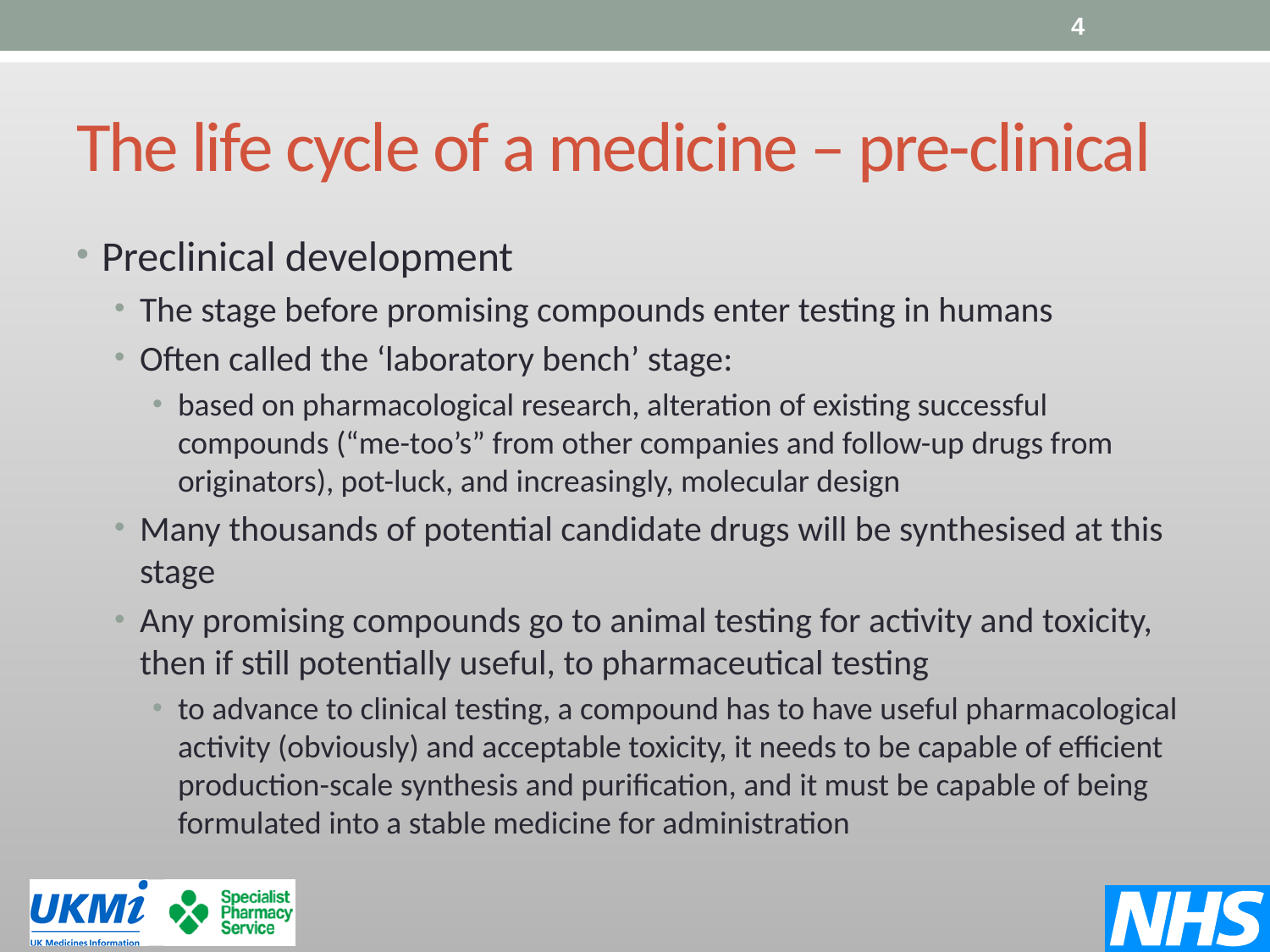

4
# The life cycle of a medicine – pre-clinical
Preclinical development
The stage before promising compounds enter testing in humans
Often called the ‘laboratory bench’ stage:
based on pharmacological research, alteration of existing successful compounds (“me-too’s” from other companies and follow-up drugs from originators), pot-luck, and increasingly, molecular design
Many thousands of potential candidate drugs will be synthesised at this stage
Any promising compounds go to animal testing for activity and toxicity, then if still potentially useful, to pharmaceutical testing
to advance to clinical testing, a compound has to have useful pharmacological activity (obviously) and acceptable toxicity, it needs to be capable of efficient production-scale synthesis and purification, and it must be capable of being formulated into a stable medicine for administration